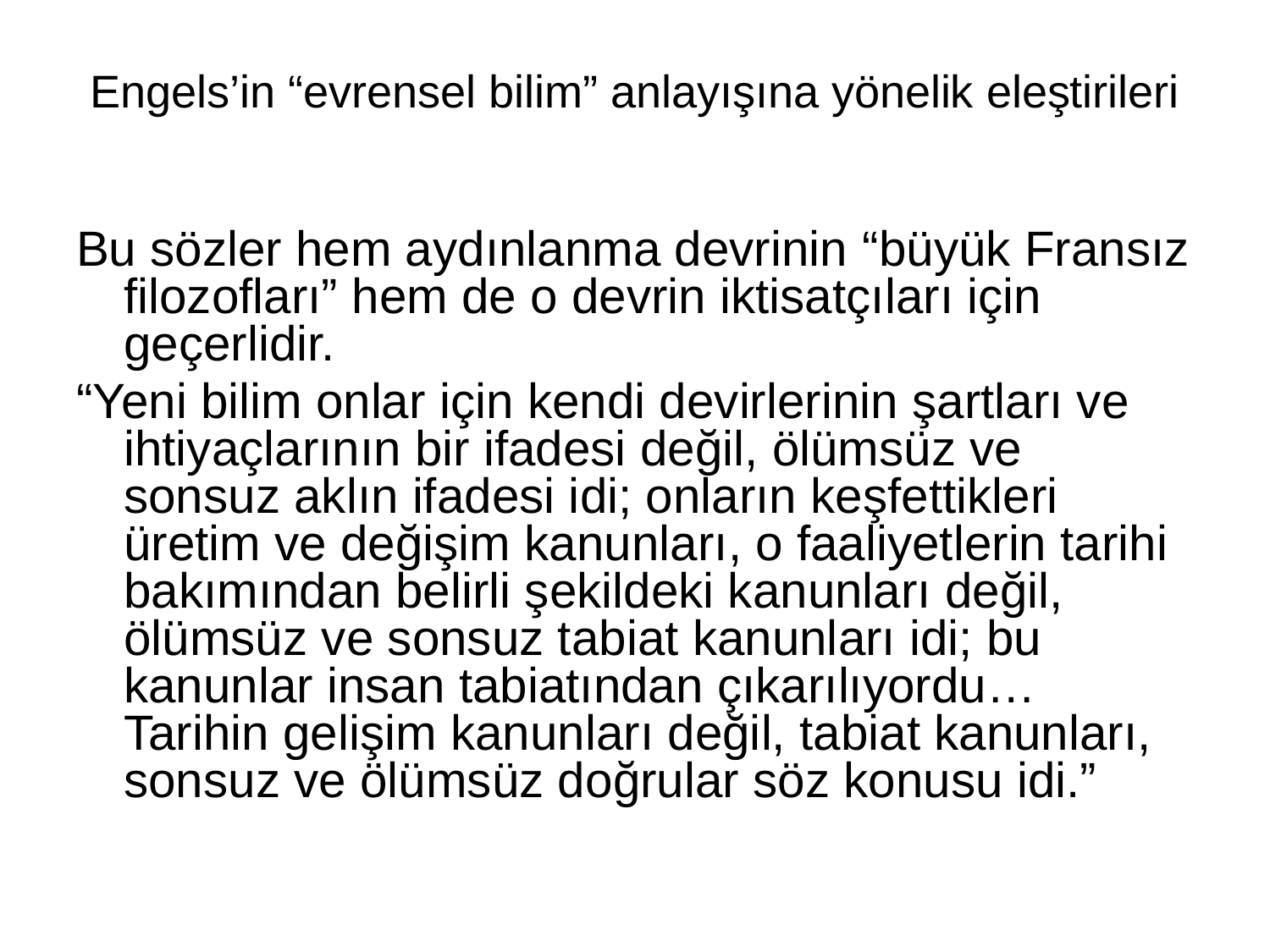

# Engels’in “evrensel bilim” anlayışına yönelik eleştirileri
Bu sözler hem aydınlanma devrinin “büyük Fransız filozofları” hem de o devrin iktisatçıları için geçerlidir.
“Yeni bilim onlar için kendi devirlerinin şartları ve ihtiyaçlarının bir ifadesi değil, ölümsüz ve sonsuz aklın ifadesi idi; onların keşfettikleri üretim ve değişim kanunları, o faaliyetlerin tarihi bakımından belirli şekildeki kanunları değil, ölümsüz ve sonsuz tabiat kanunları idi; bu kanunlar insan tabiatından çıkarılıyordu… Tarihin gelişim kanunları değil, tabiat kanunları, sonsuz ve ölümsüz doğrular söz konusu idi.”